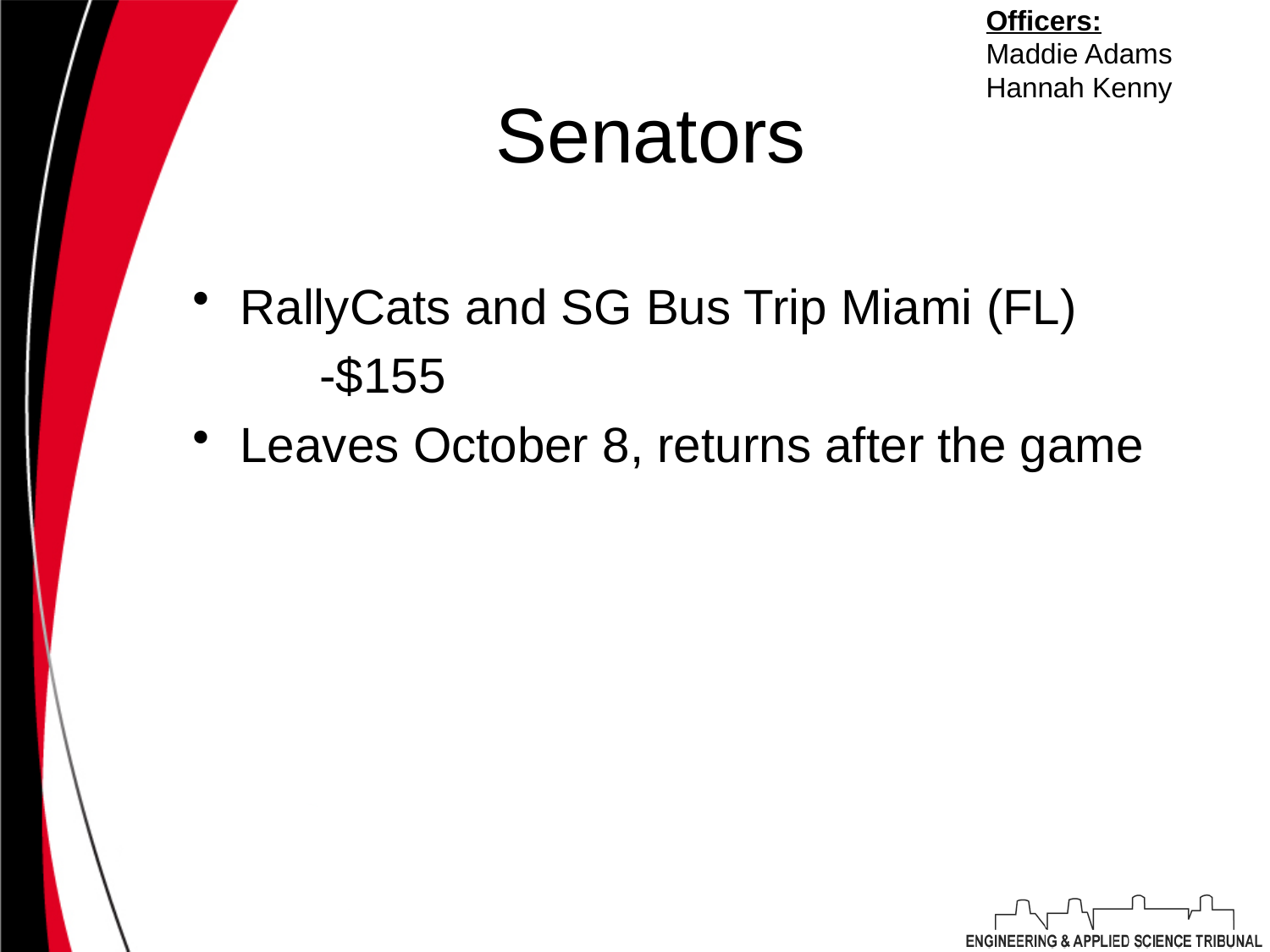

Officers:
Maddie Adams
Hannah Kenny
# Senators
RallyCats and SG Bus Trip Miami (FL)
	-$155
Leaves October 8, returns after the game